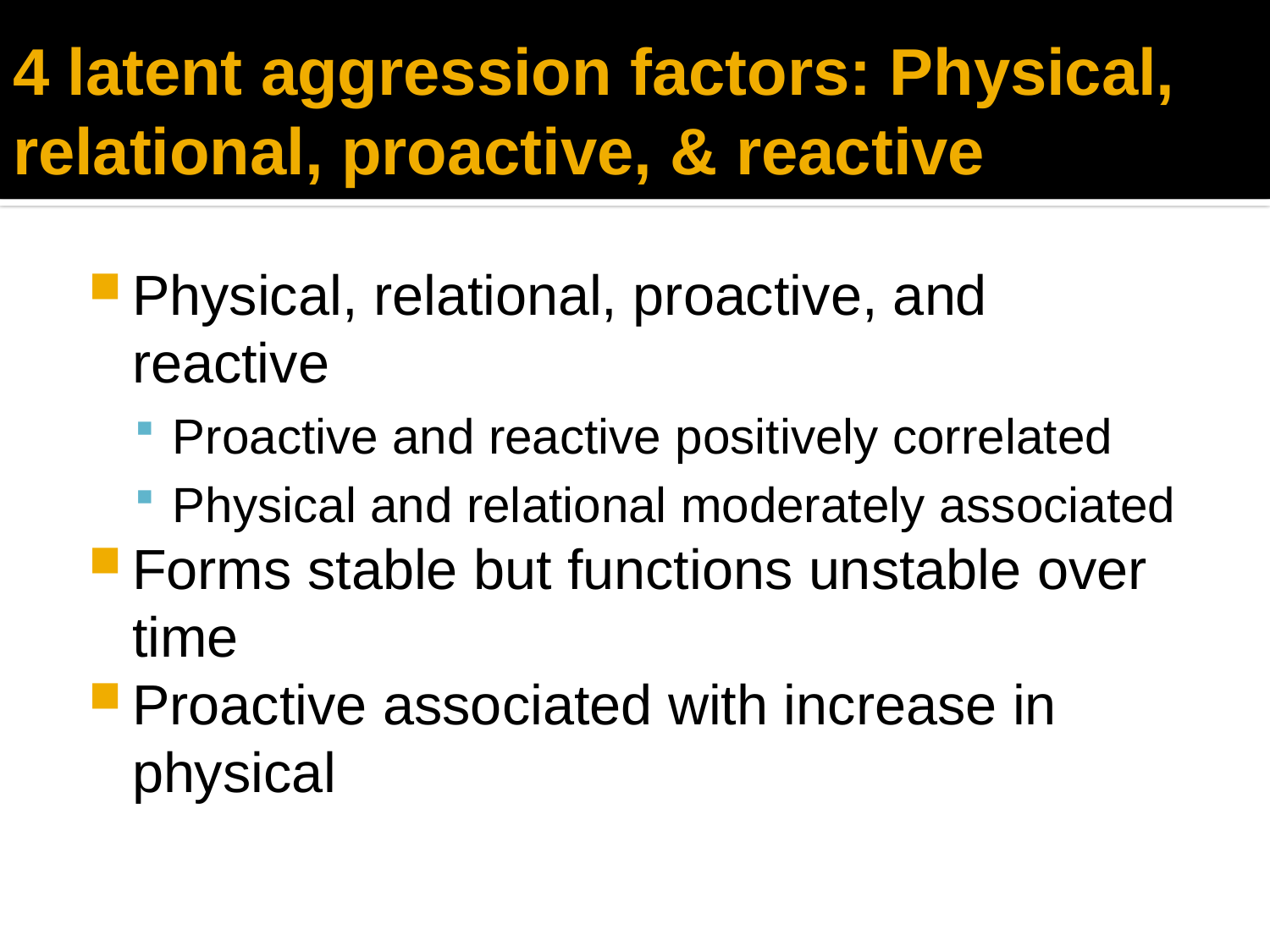

# 4 latent aggression factors: Physical, relational, proactive, & reactive
Physical, relational, proactive, and reactive
Proactive and reactive positively correlated
Physical and relational moderately associated
Forms stable but functions unstable over time
Proactive associated with increase in physical